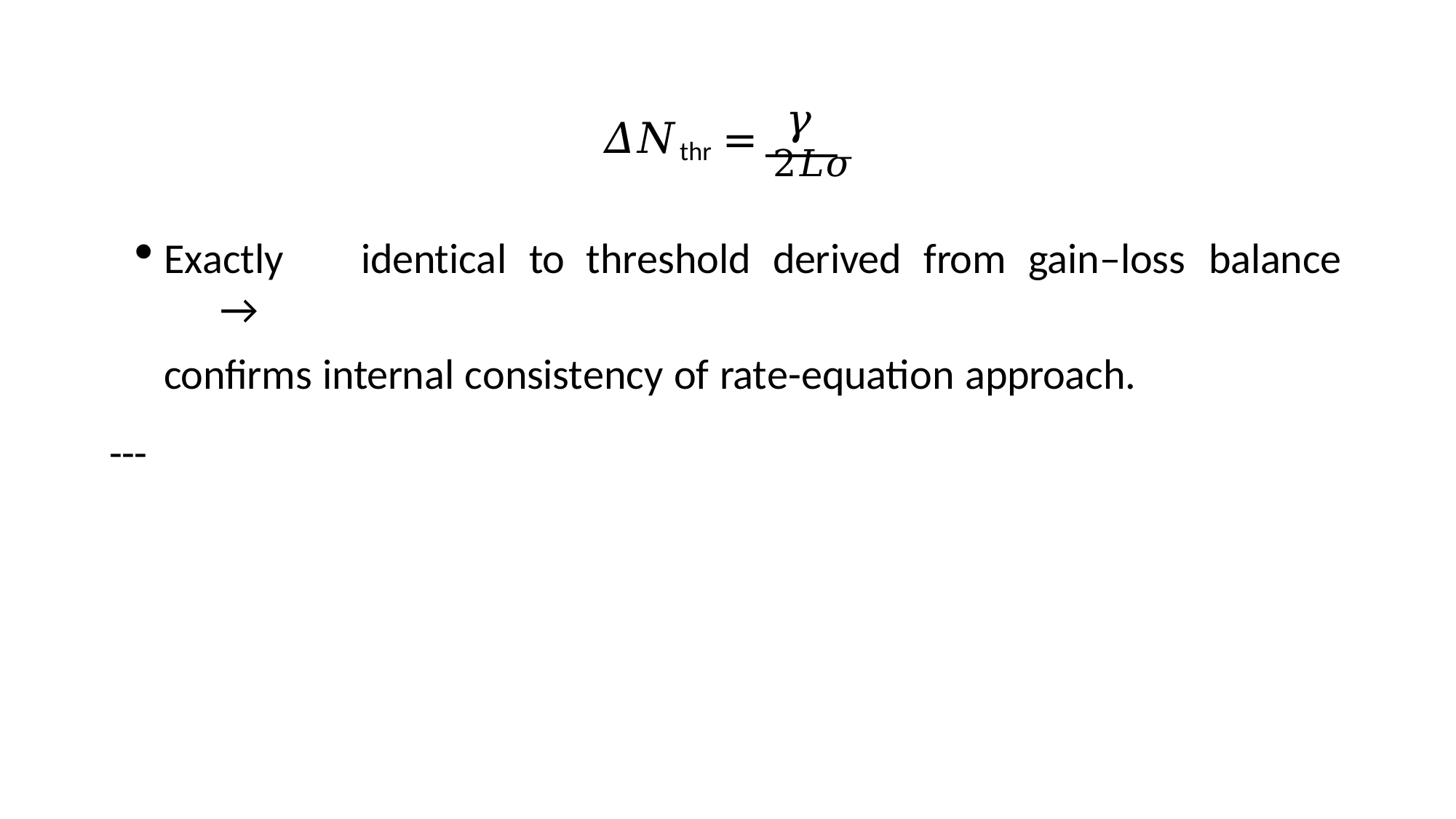

𝛾
𝛥𝑁thr  = 2𝐿𝜎
Exactly	identical	to	threshold	derived	from	gain–loss	balance	→
confirms internal consistency of rate-equation approach.
---